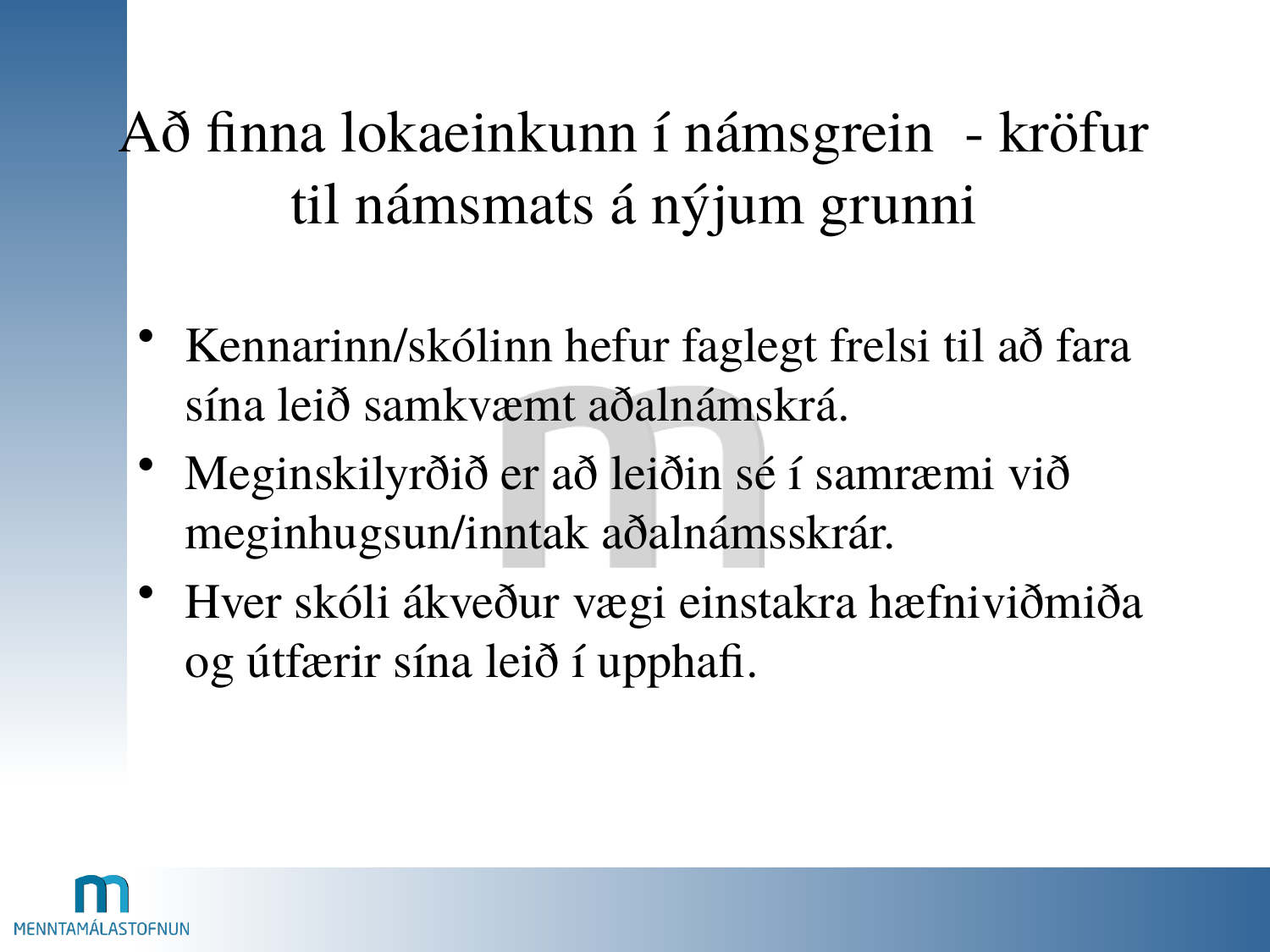

# Að finna lokaeinkunn í námsgrein  - kröfur til námsmats á nýjum grunni
Kennarinn/skólinn hefur faglegt frelsi til að fara sína leið samkvæmt aðalnámskrá.
Meginskilyrðið er að leiðin sé í samræmi við meginhugsun/inntak aðalnámsskrár.
Hver skóli ákveður vægi einstakra hæfniviðmiða og útfærir sína leið í upphafi.